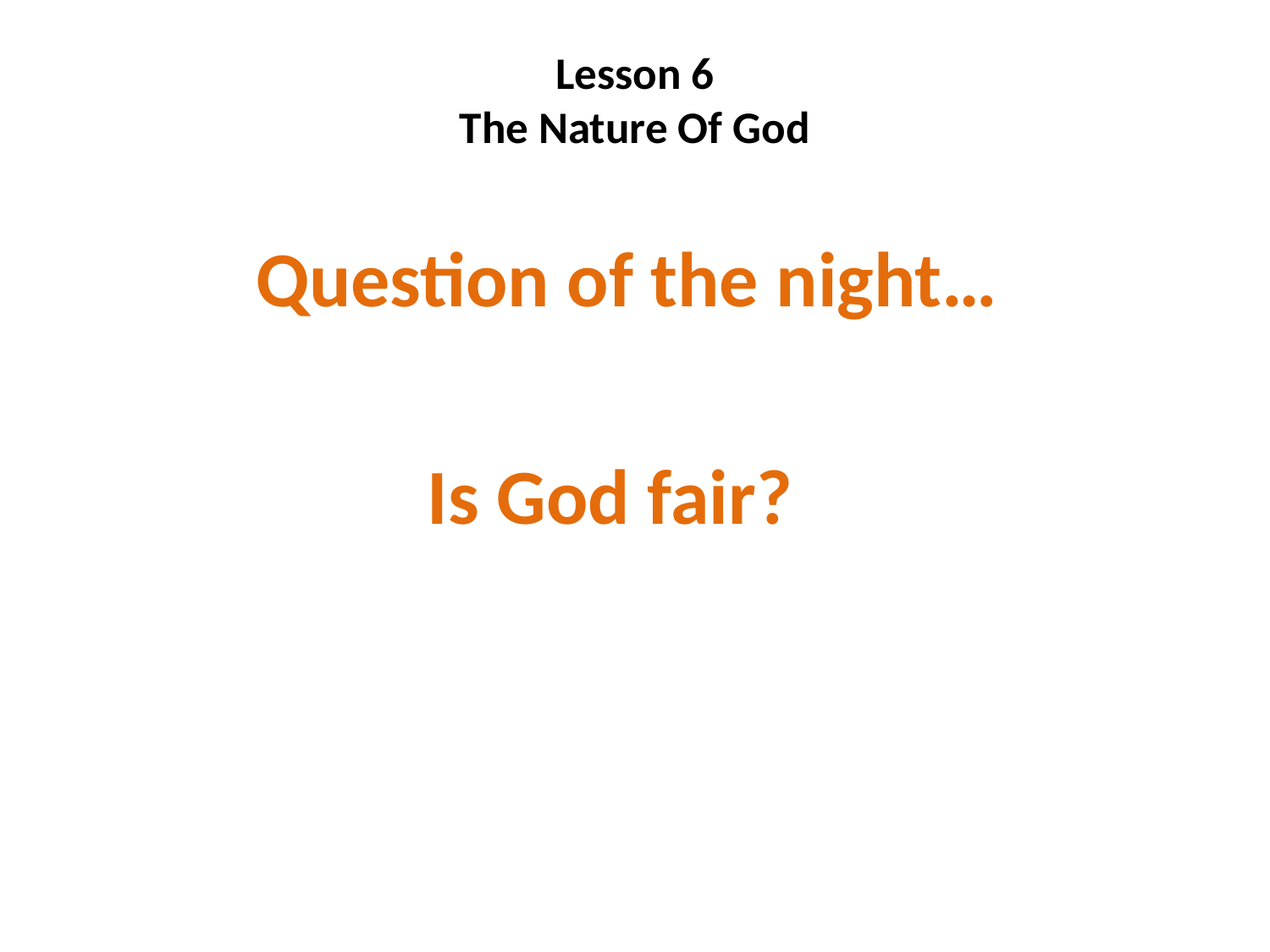

# Lesson 6 The Nature Of God
                Question of the night…

                    Is God fair?